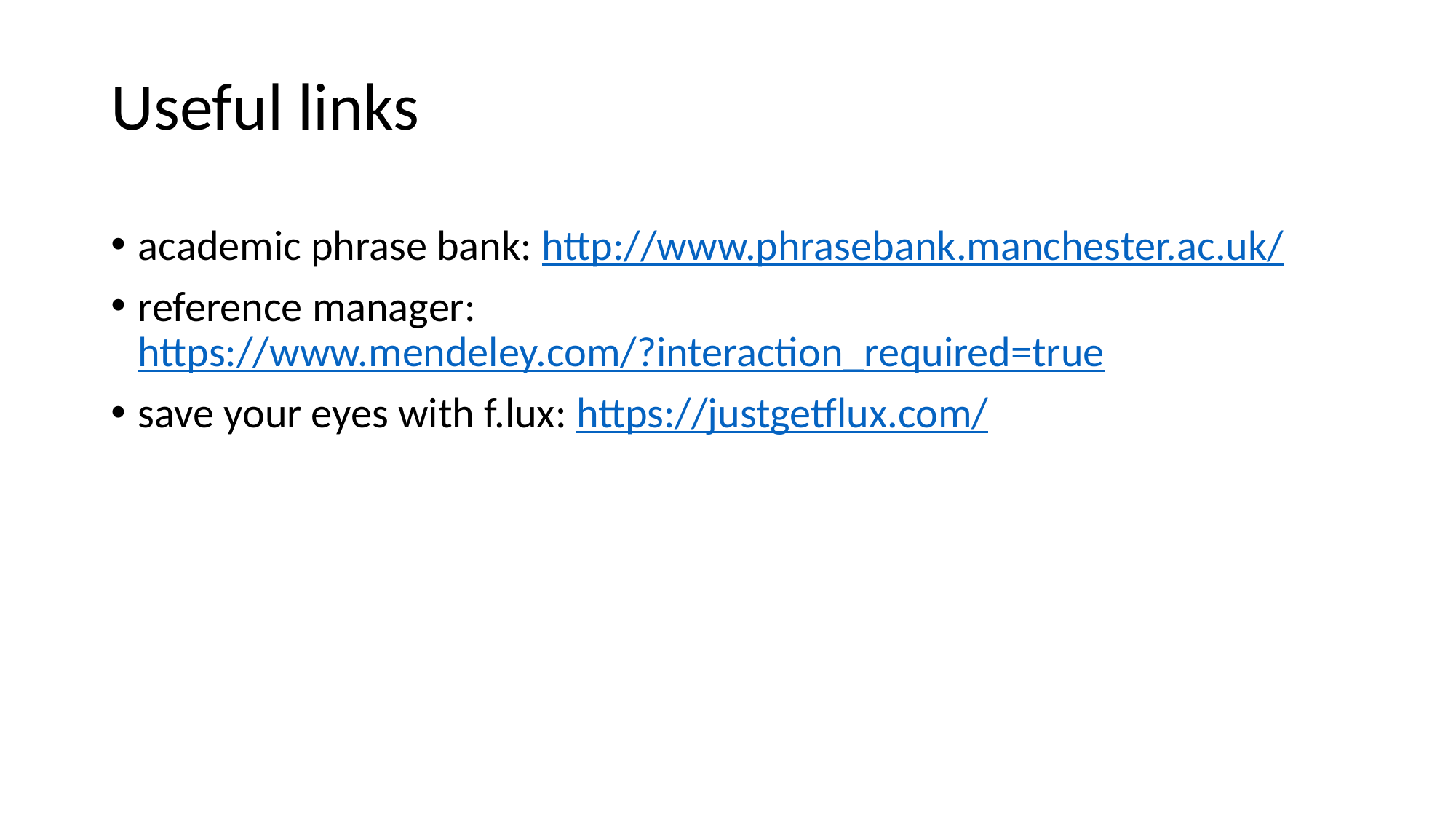

# Useful links
academic phrase bank: http://www.phrasebank.manchester.ac.uk/
reference manager: https://www.mendeley.com/?interaction_required=true
save your eyes with f.lux: https://justgetflux.com/